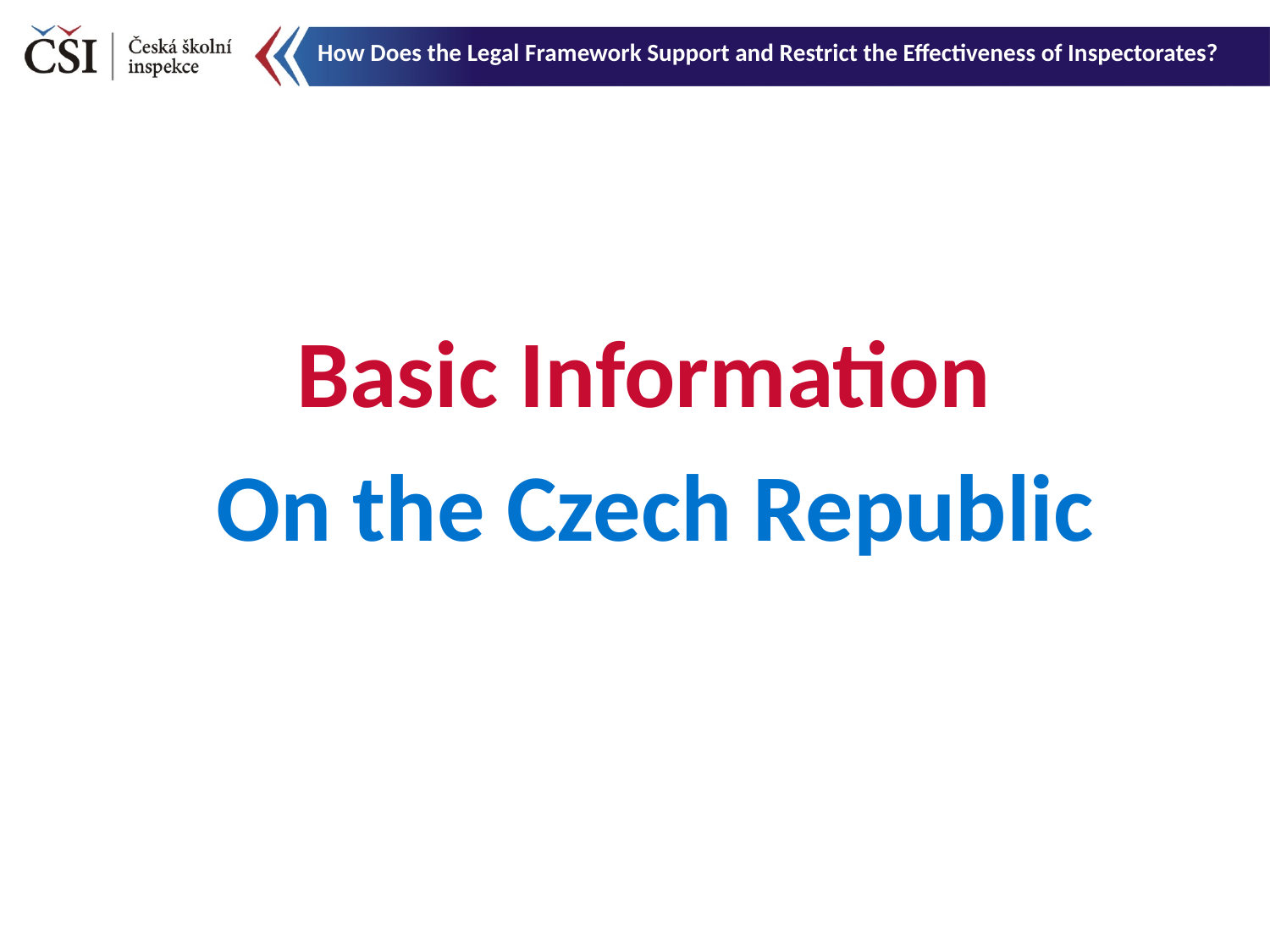

How Does the Legal Framework Support and Restrict the Effectiveness of Inspectorates?

Basic Information
On the Czech Republic